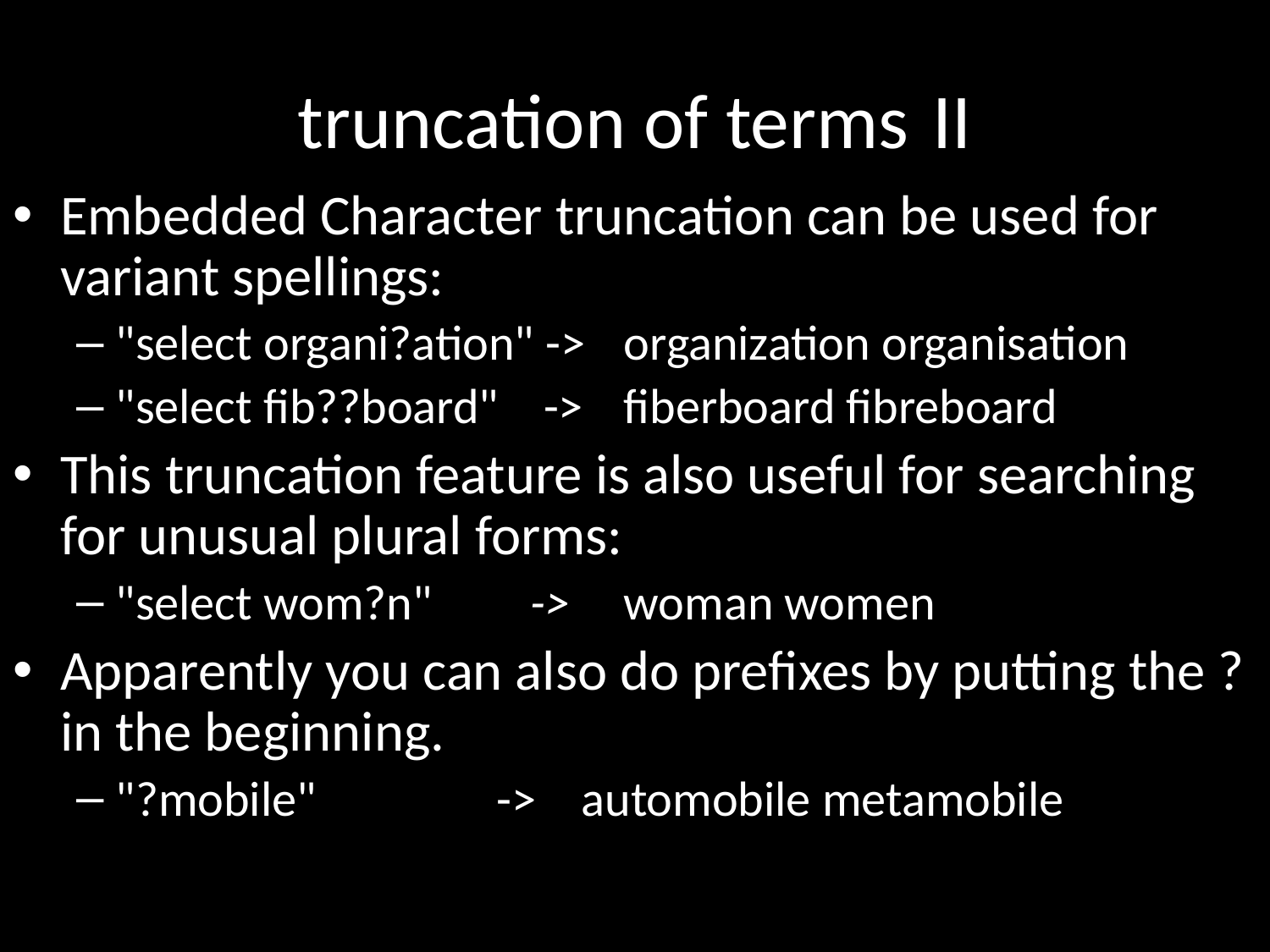

# truncation of terms 	II
Embedded Character truncation can be used for variant spellings:
"select organi?ation" ->	organization organisation
"select fib??board"    ->	fiberboard fibreboard
This truncation feature is also useful for searching for unusual plural forms:
"select wom?n"	   ->	woman women
Apparently you can also do prefixes by putting the ? in the beginning.
"?mobile"		->    automobile metamobile